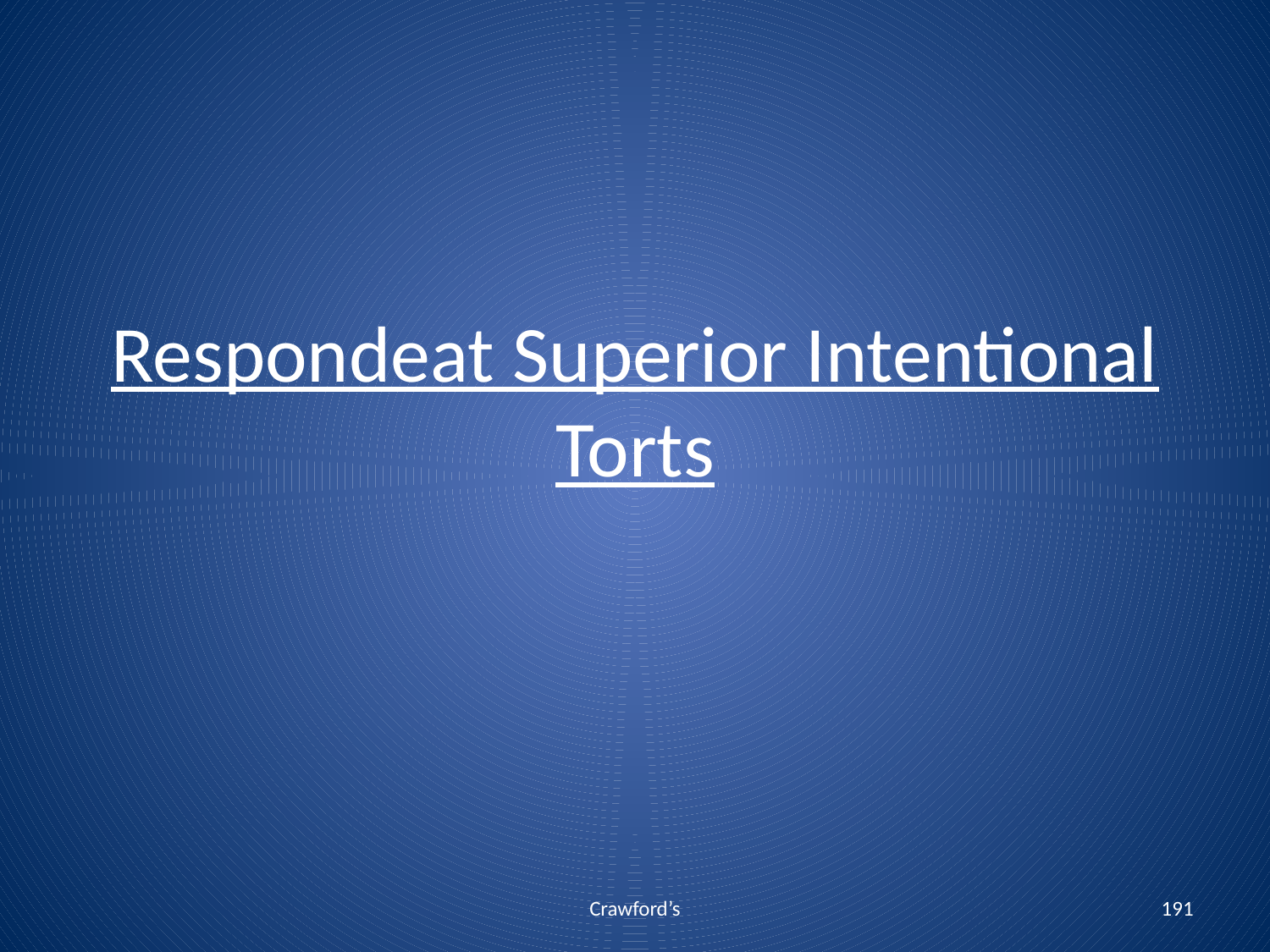

# Respondeat Superior Intentional Torts

Crawford’s
191